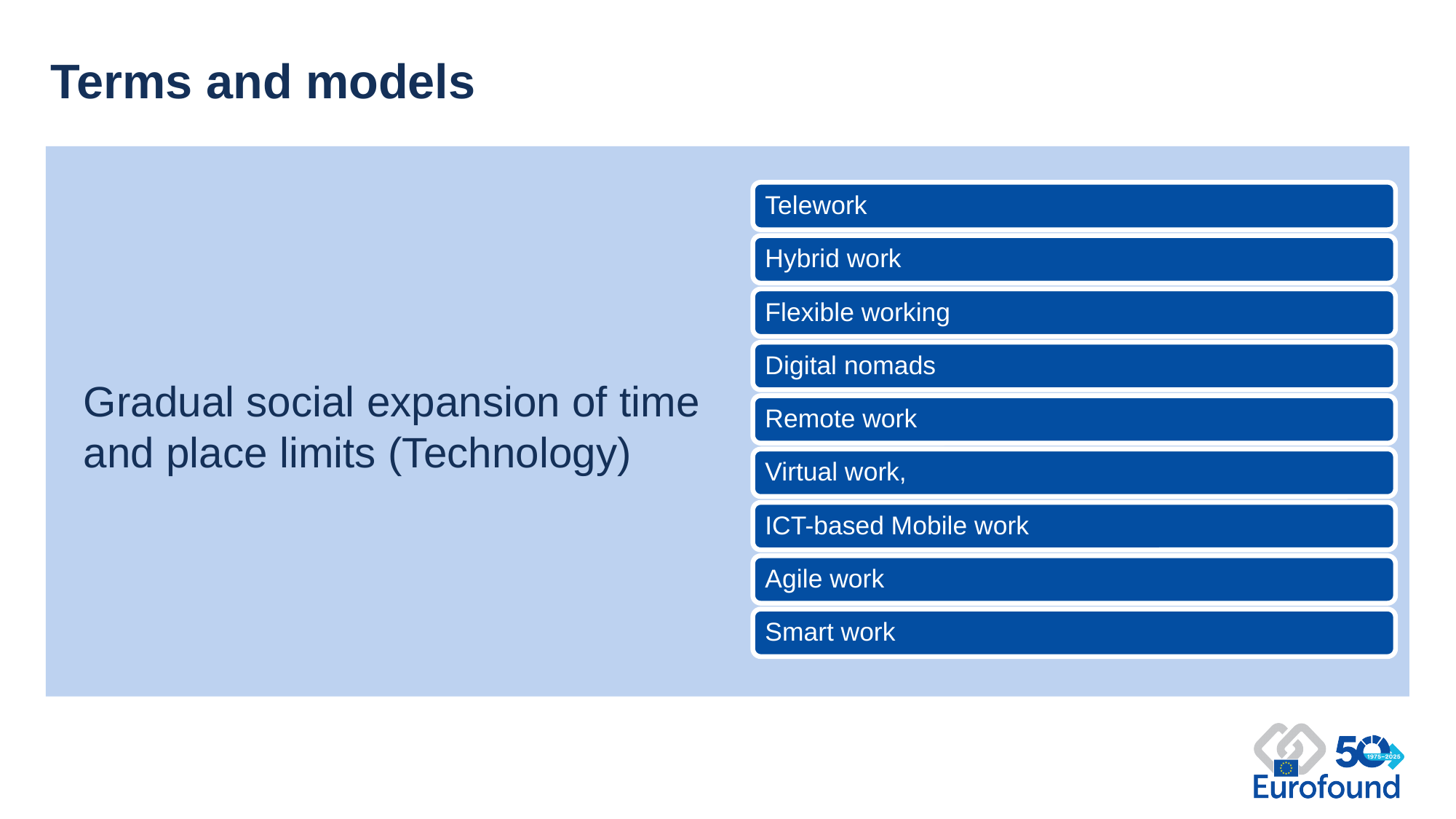

# Terms and models
Telework
Hybrid work
Flexible working
Digital nomads
Remote work
Virtual work,
ICT-based Mobile work
Agile work
Smart work

Gradual social expansion of time and place limits (Technology)